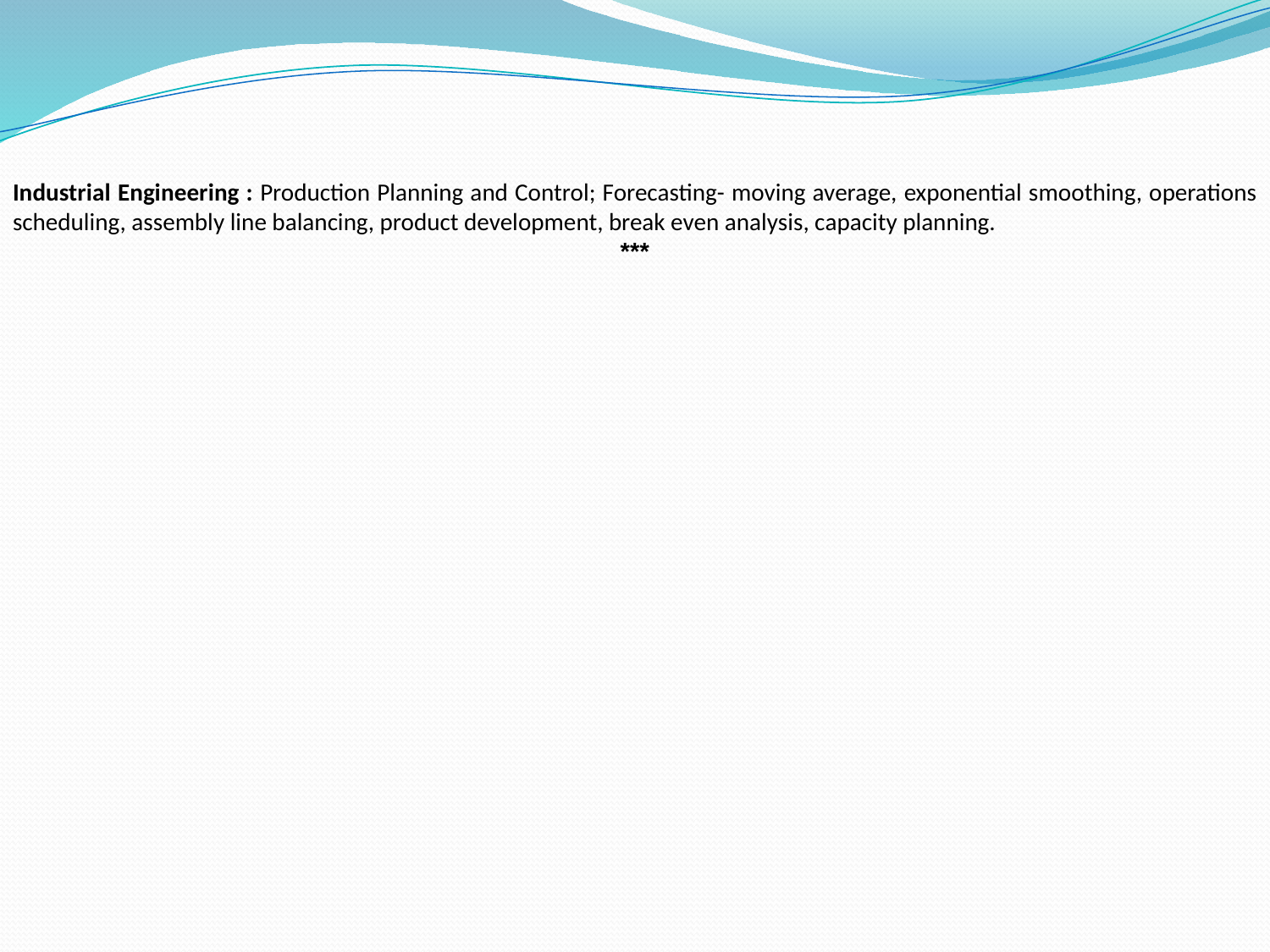

Industrial Engineering : Production Planning and Control; Forecasting- moving average, exponential smoothing, operations scheduling, assembly line balancing, product development, break even analysis, capacity planning.
***